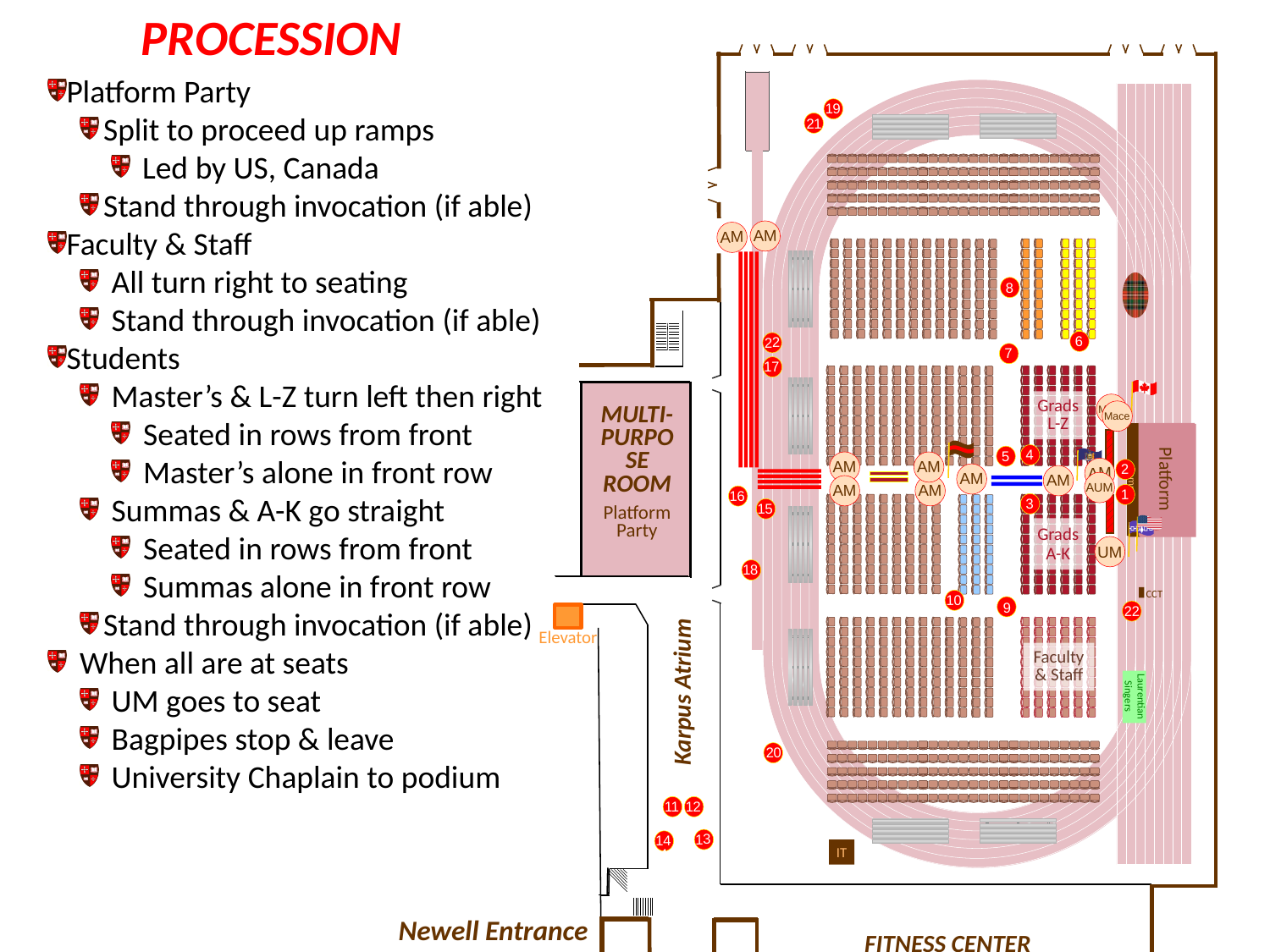

Procession
Platform Party
Split to proceed up ramps
 Led by US, Canada
Stand through invocation (if able)
Faculty & Staff
All turn right to seating
Stand through invocation (if able)
Students
Master’s & L-Z turn left then right
Seated in rows from front
Master’s alone in front row
Summas & A-K go straight
Seated in rows from front
Summas alone in front row
Stand through invocation (if able)
When all are at seats
UM goes to seat
Bagpipes stop & leave
University Chaplain to podium

19

21

AM

AM

8

6

22

7

17

Grads L-Z

Mace
Multi-purpose room

Mace

4

5

AM

AM

AM

2

Platform
Platform

AM

AM
Ramp
Ramp

AUM

AM

AM

1

16

3

15
Platform Party

Grads A-K

UM

18
CCT

10

9

22

Elevator
Faculty& Staff

Karpus Atrium

Laurentian Singers

20

12

11

13

144
IT

Newell Entrance
Fitness Center